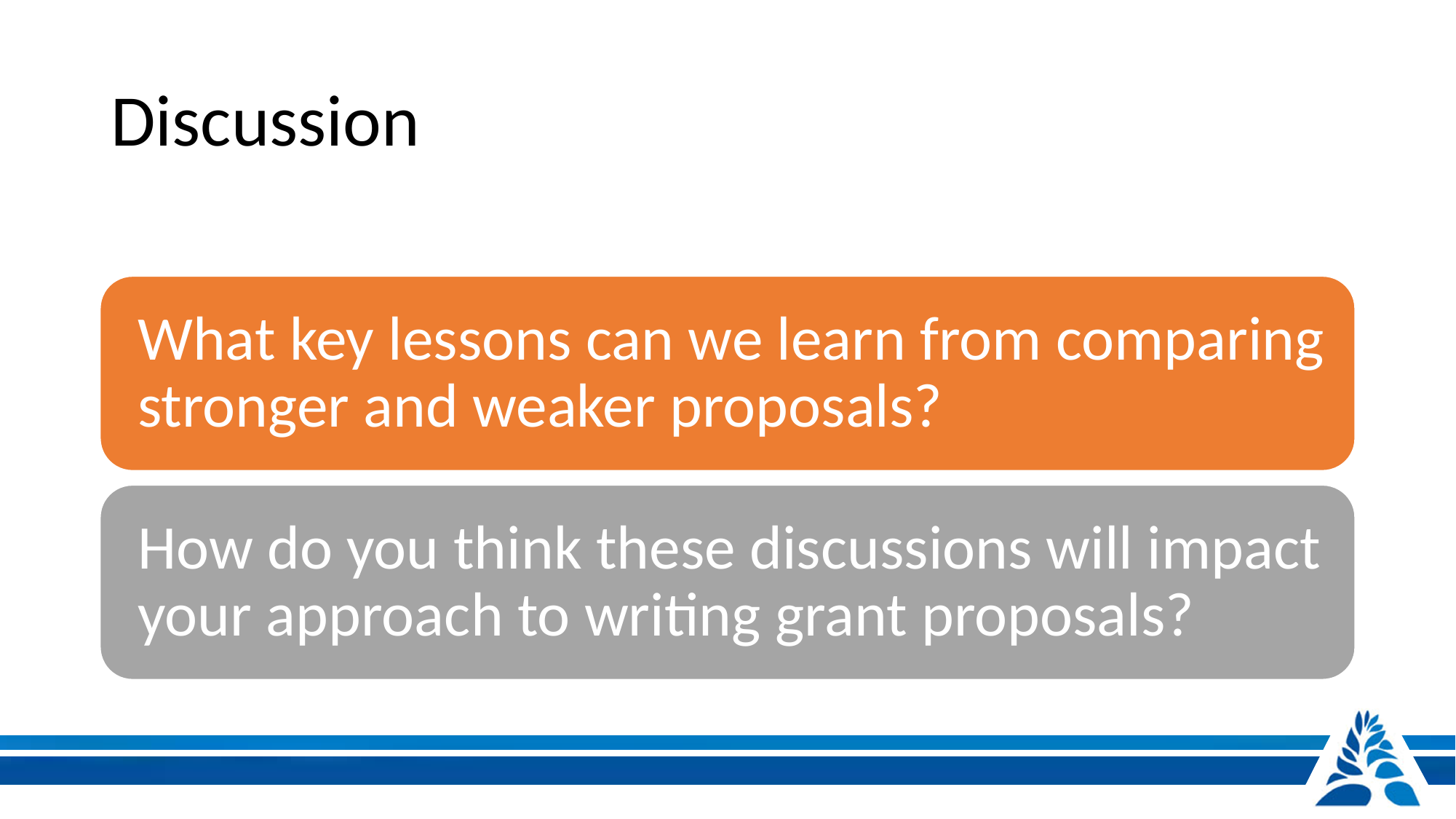

# Discussion
What key lessons can we learn from comparing stronger and weaker proposals?
How do you think these discussions will impact your approach to writing grant proposals?